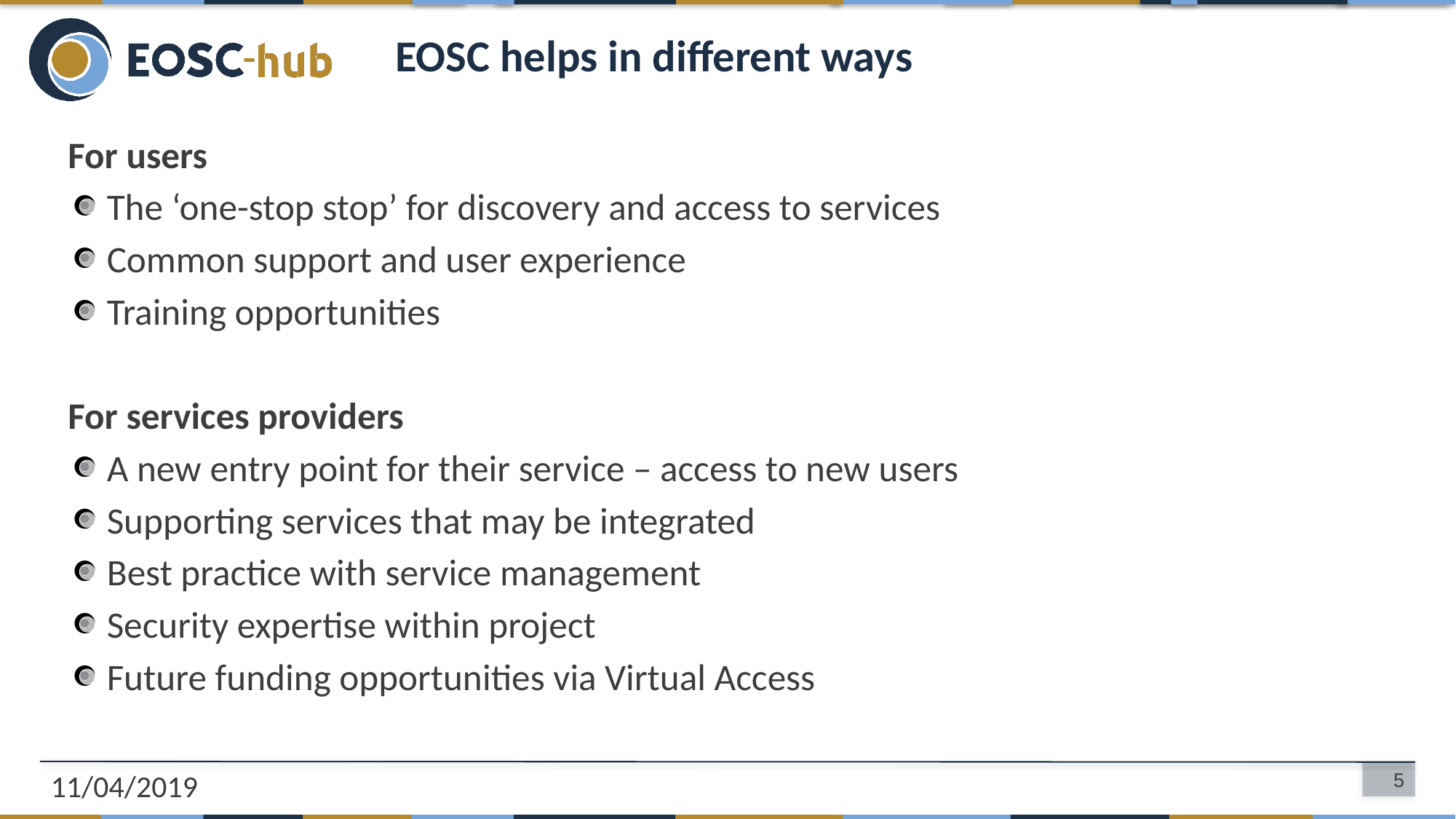

# EOSC helps in different ways
For users
The ‘one-stop stop’ for discovery and access to services
Common support and user experience
Training opportunities

For services providers
A new entry point for their service – access to new users
Supporting services that may be integrated
Best practice with service management
Security expertise within project
Future funding opportunities via Virtual Access

11/04/2019
5